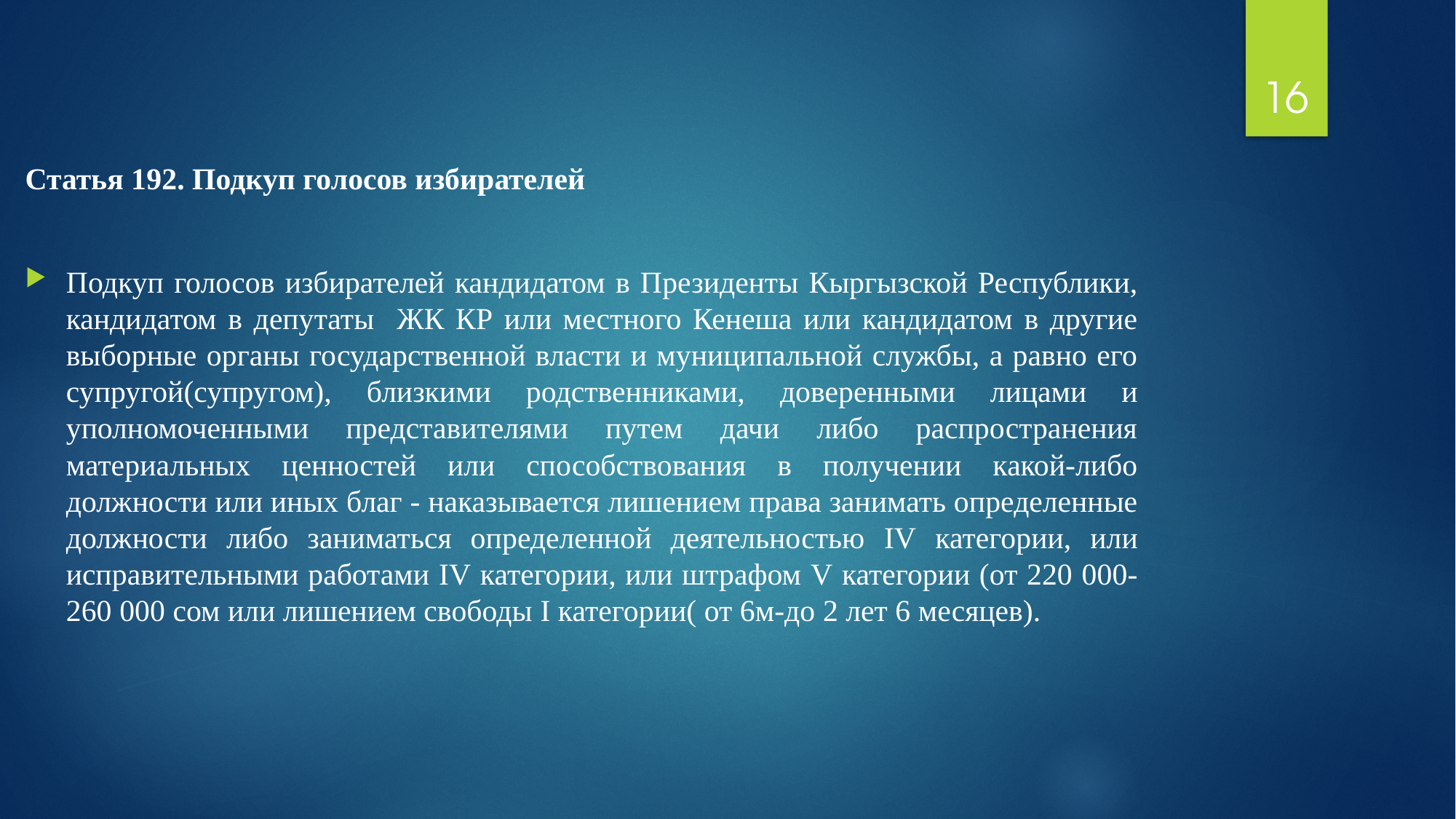

#
16
Статья 192. Подкуп голосов избирателей

Подкуп голосов избирателей кандидатом в Президенты Кыргызской Республики, кандидатом в депутаты  ЖК КР или местного Кенеша или кандидатом в другие выборные органы государственной власти и муниципальной службы, а равно его супругой(супругом), близкими родственниками, доверенными лицами и уполномоченными представителями путем дачи либо распространения материальных ценностей или способствования в получении какой-либо должности или иных благ - наказывается лишением права занимать определенные должности либо заниматься определенной деятельностью IV категории, или исправительными работами IV категории, или штрафом V категории (от 220 000-260 000 сом или лишением свободы I категории( от 6м-до 2 лет 6 месяцев).